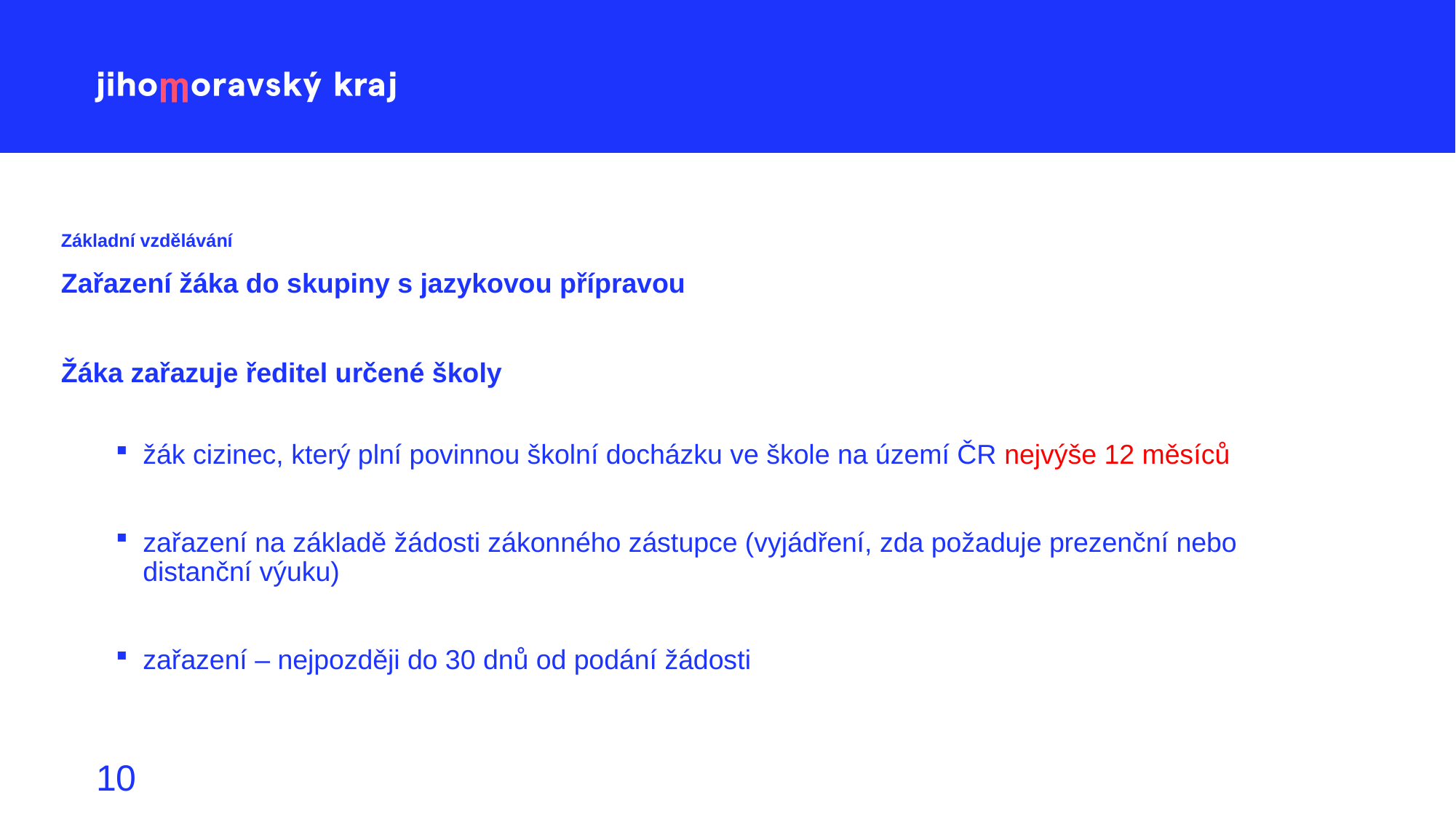

# Základní vzdělávání
Zařazení žáka do skupiny s jazykovou přípravou

Žáka zařazuje ředitel určené školy

žák cizinec, který plní povinnou školní docházku ve škole na území ČR nejvýše 12 měsíců

zařazení na základě žádosti zákonného zástupce (vyjádření, zda požaduje prezenční nebo distanční výuku)

zařazení – nejpozději do 30 dnů od podání žádosti